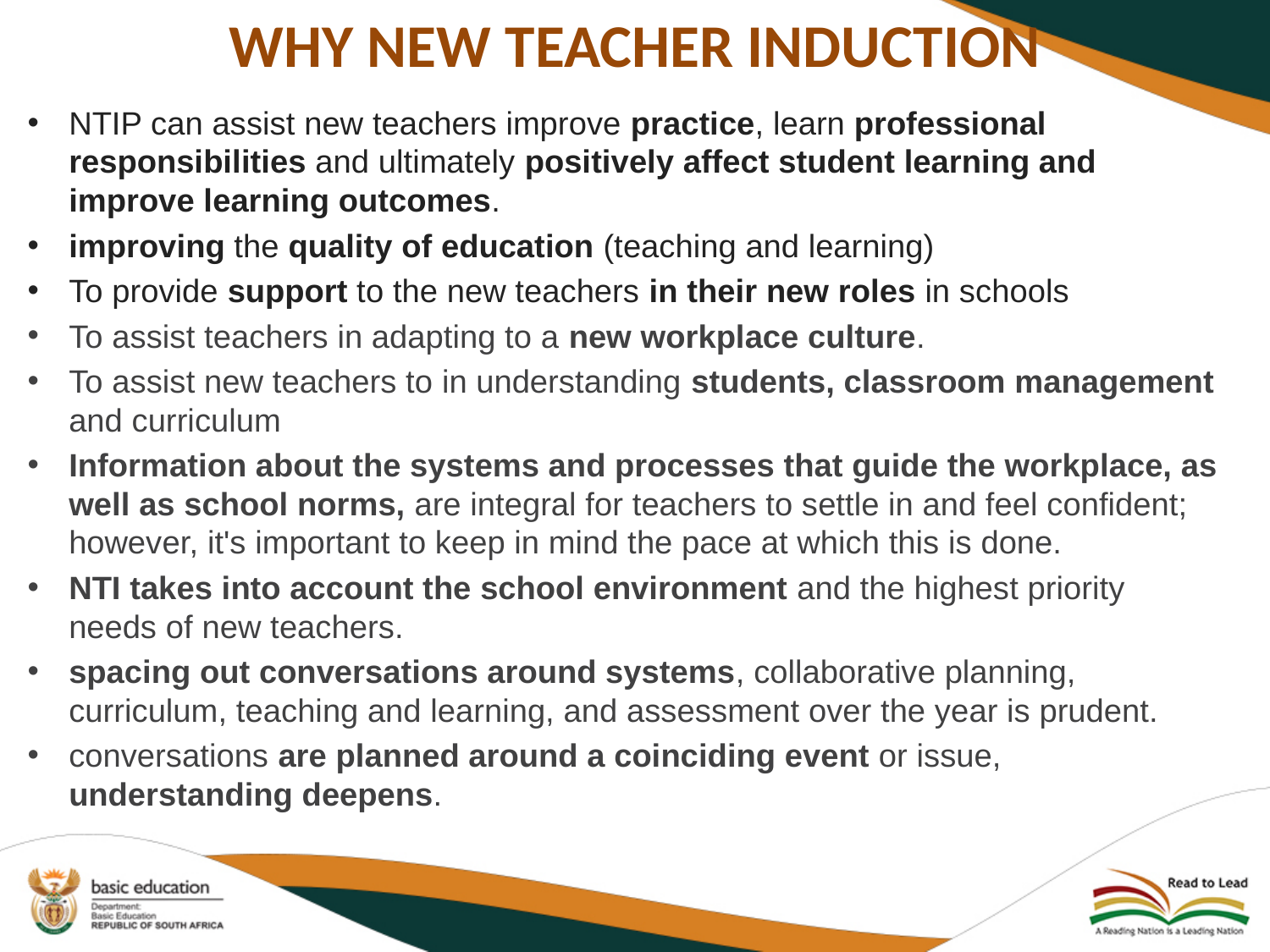

# WHY NEW TEACHER INDUCTION
NTIP can assist new teachers improve practice, learn professional responsibilities and ultimately positively affect student learning and improve learning outcomes.
improving the quality of education (teaching and learning)
To provide support to the new teachers in their new roles in schools
To assist teachers in adapting to a new workplace culture.
To assist new teachers to in understanding students, classroom management and curriculum
Information about the systems and processes that guide the workplace, as well as school norms, are integral for teachers to settle in and feel confident; however, it's important to keep in mind the pace at which this is done.
NTI takes into account the school environment and the highest priority needs of new teachers.
spacing out conversations around systems, collaborative planning, curriculum, teaching and learning, and assessment over the year is prudent.
conversations are planned around a coinciding event or issue, understanding deepens.